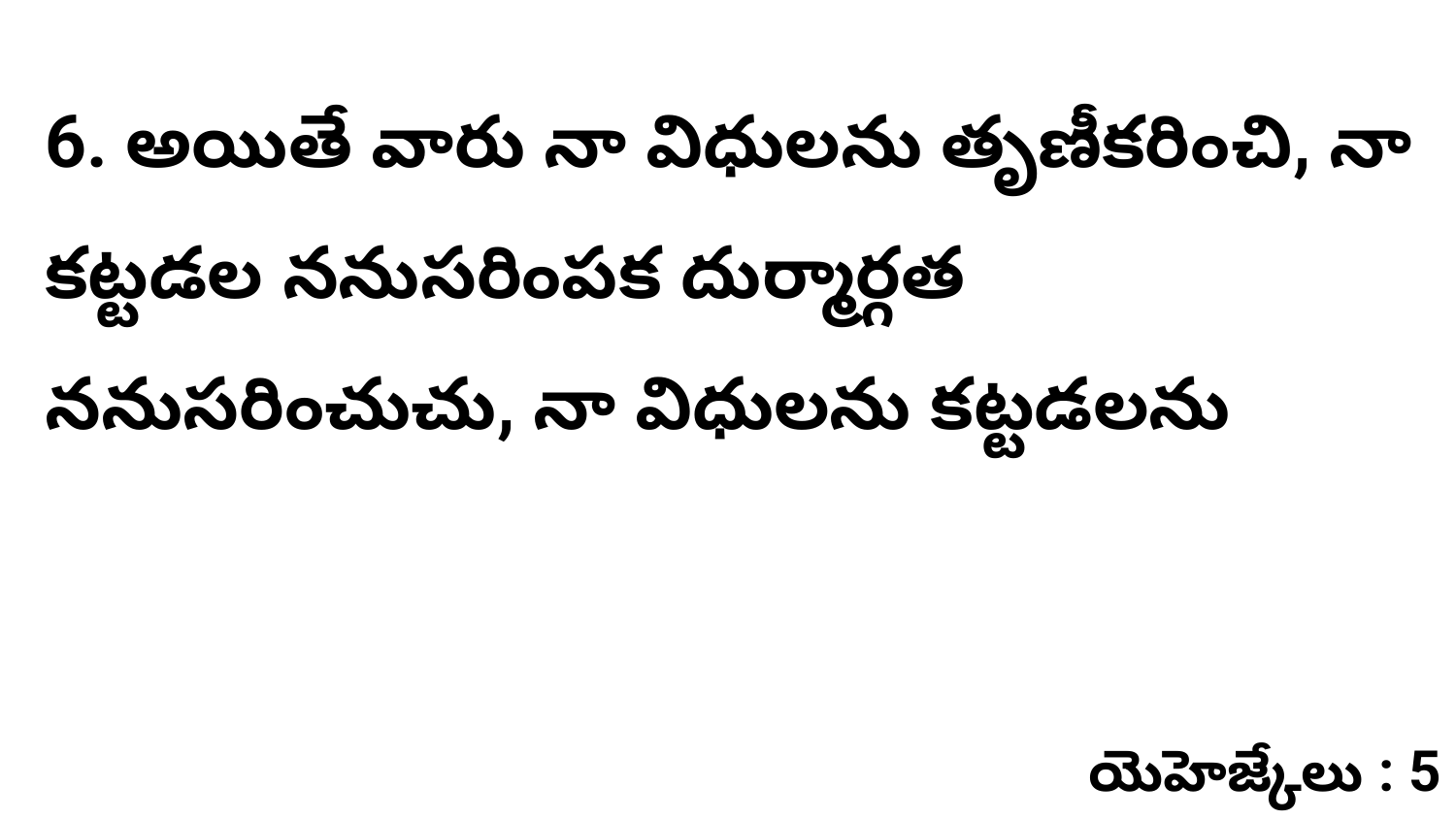

6. అయితే వారు నా విధులను తృణీకరించి, నా కట్టడల ననుసరింపక దుర్మార్గత ననుసరించుచు, నా విధులను కట్టడలను
యెహెజ్కేలు : 5